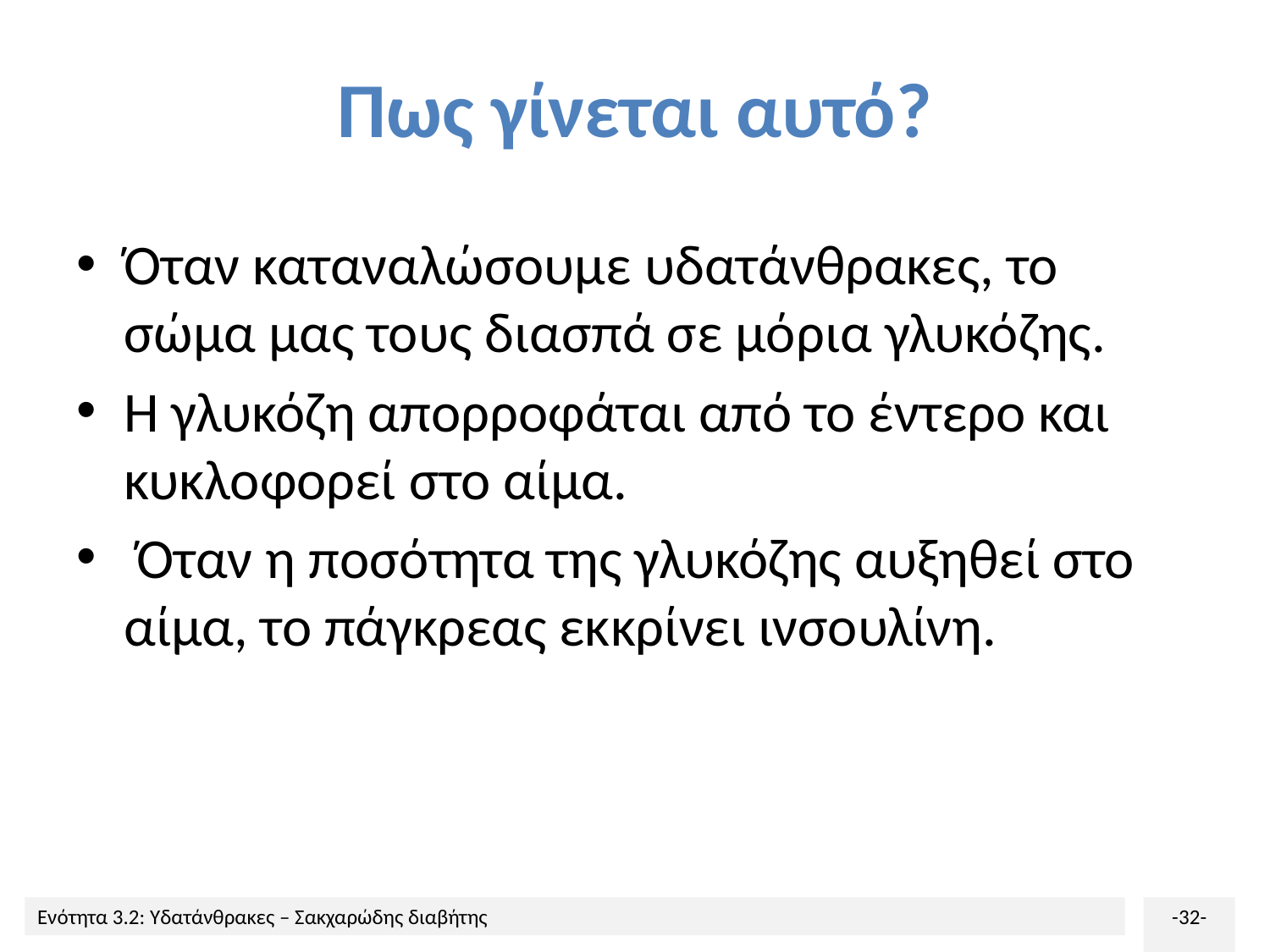

# Πως γίνεται αυτό?
Όταν καταναλώσουμε υδατάνθρακες, το σώμα μας τους διασπά σε μόρια γλυκόζης.
Η γλυκόζη απορροφάται από το έντερο και κυκλοφορεί στο αίμα.
 Όταν η ποσότητα της γλυκόζης αυξηθεί στο αίμα, το πάγκρεας εκκρίνει ινσουλίνη.